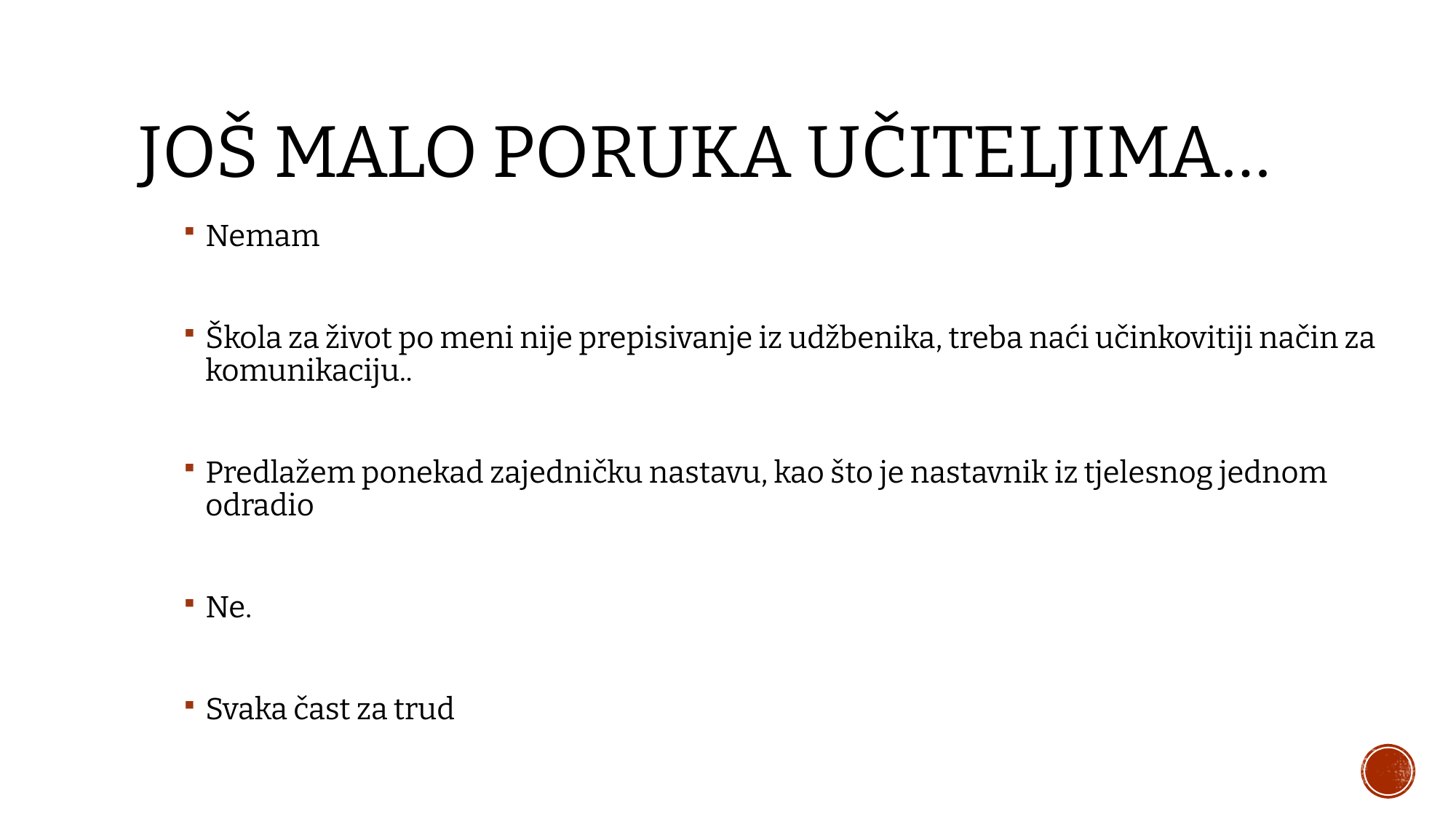

# Još malo poruka učiteljima…
Nemam

Škola za život po meni nije prepisivanje iz udžbenika, treba naći učinkovitiji način za komunikaciju..

Predlažem ponekad zajedničku nastavu, kao što je nastavnik iz tjelesnog jednom odradio

Ne.

Svaka čast za trud